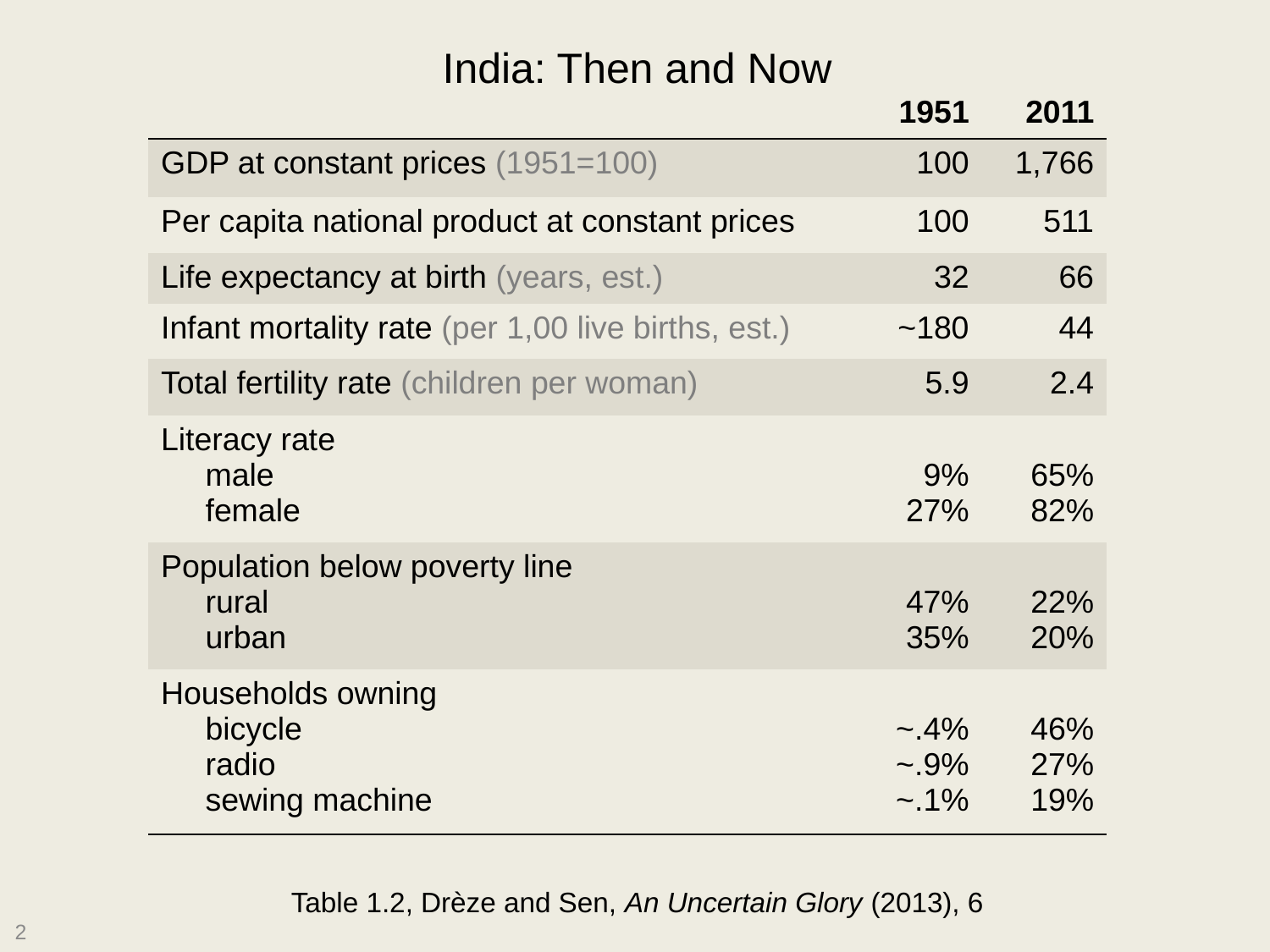

India: Then and Now
|  | 1951 | 2011 |
| --- | --- | --- |
| GDP at constant prices (1951=100) | 100 | 1,766 |
| Per capita national product at constant prices | 100 | 511 |
| Life expectancy at birth (years, est.) | 32 | 66 |
| Infant mortality rate (per 1,00 live births, est.) | ~180 | 44 |
| Total fertility rate (children per woman) | 5.9 | 2.4 |
| Literacy rate male female | 9% 27% | 65% 82% |
| Population below poverty line rural urban | 47% 35% | 22% 20% |
| Households owning bicycle radio sewing machine | ~.4% ~.9% ~.1% | 46% 27% 19% |
Table 1.2, Drèze and Sen, An Uncertain Glory (2013), 6
2